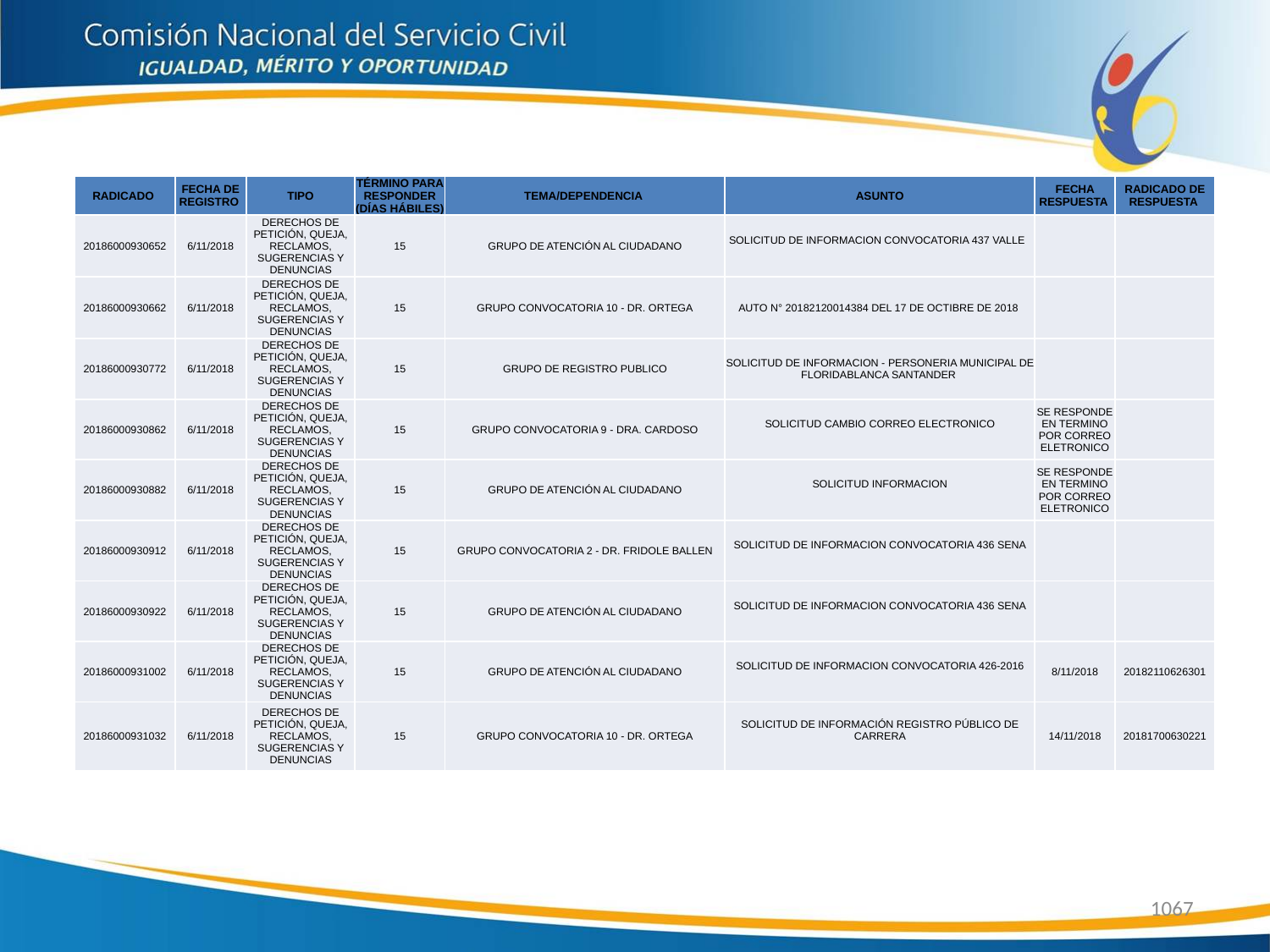

| RADICADO | FECHA DE REGISTRO | TIPO | TÉRMINO PARA RESPONDER (DÍAS HÁBILES) | TEMA/DEPENDENCIA | ASUNTO | FECHA RESPUESTA | RADICADO DE RESPUESTA |
| --- | --- | --- | --- | --- | --- | --- | --- |
| 20186000930652 | 6/11/2018 | DERECHOS DE PETICIÓN, QUEJA, RECLAMOS, SUGERENCIAS Y DENUNCIAS | 15 | GRUPO DE ATENCIÓN AL CIUDADANO | SOLICITUD DE INFORMACION CONVOCATORIA 437 VALLE |  |  |
| 20186000930662 | 6/11/2018 | DERECHOS DE PETICIÓN, QUEJA, RECLAMOS, SUGERENCIAS Y DENUNCIAS | 15 | GRUPO CONVOCATORIA 10 - DR. ORTEGA | AUTO N° 20182120014384 DEL 17 DE OCTIBRE DE 2018 |  |  |
| 20186000930772 | 6/11/2018 | DERECHOS DE PETICIÓN, QUEJA, RECLAMOS, SUGERENCIAS Y DENUNCIAS | 15 | GRUPO DE REGISTRO PUBLICO | SOLICITUD DE INFORMACION - PERSONERIA MUNICIPAL DE FLORIDABLANCA SANTANDER |  |  |
| 20186000930862 | 6/11/2018 | DERECHOS DE PETICIÓN, QUEJA, RECLAMOS, SUGERENCIAS Y DENUNCIAS | 15 | GRUPO CONVOCATORIA 9 - DRA. CARDOSO | SOLICITUD CAMBIO CORREO ELECTRONICO | SE RESPONDE EN TERMINO POR CORREO ELETRONICO |  |
| 20186000930882 | 6/11/2018 | DERECHOS DE PETICIÓN, QUEJA, RECLAMOS, SUGERENCIAS Y DENUNCIAS | 15 | GRUPO DE ATENCIÓN AL CIUDADANO | SOLICITUD INFORMACION | SE RESPONDE EN TERMINO POR CORREO ELETRONICO |  |
| 20186000930912 | 6/11/2018 | DERECHOS DE PETICIÓN, QUEJA, RECLAMOS, SUGERENCIAS Y DENUNCIAS | 15 | GRUPO CONVOCATORIA 2 - DR. FRIDOLE BALLEN | SOLICITUD DE INFORMACION CONVOCATORIA 436 SENA |  |  |
| 20186000930922 | 6/11/2018 | DERECHOS DE PETICIÓN, QUEJA, RECLAMOS, SUGERENCIAS Y DENUNCIAS | 15 | GRUPO DE ATENCIÓN AL CIUDADANO | SOLICITUD DE INFORMACION CONVOCATORIA 436 SENA |  |  |
| 20186000931002 | 6/11/2018 | DERECHOS DE PETICIÓN, QUEJA, RECLAMOS, SUGERENCIAS Y DENUNCIAS | 15 | GRUPO DE ATENCIÓN AL CIUDADANO | SOLICITUD DE INFORMACION CONVOCATORIA 426-2016 | 8/11/2018 | 20182110626301 |
| 20186000931032 | 6/11/2018 | DERECHOS DE PETICIÓN, QUEJA, RECLAMOS, SUGERENCIAS Y DENUNCIAS | 15 | GRUPO CONVOCATORIA 10 - DR. ORTEGA | SOLICITUD DE INFORMACIÓN REGISTRO PÚBLICO DE CARRERA | 14/11/2018 | 20181700630221 |
1067